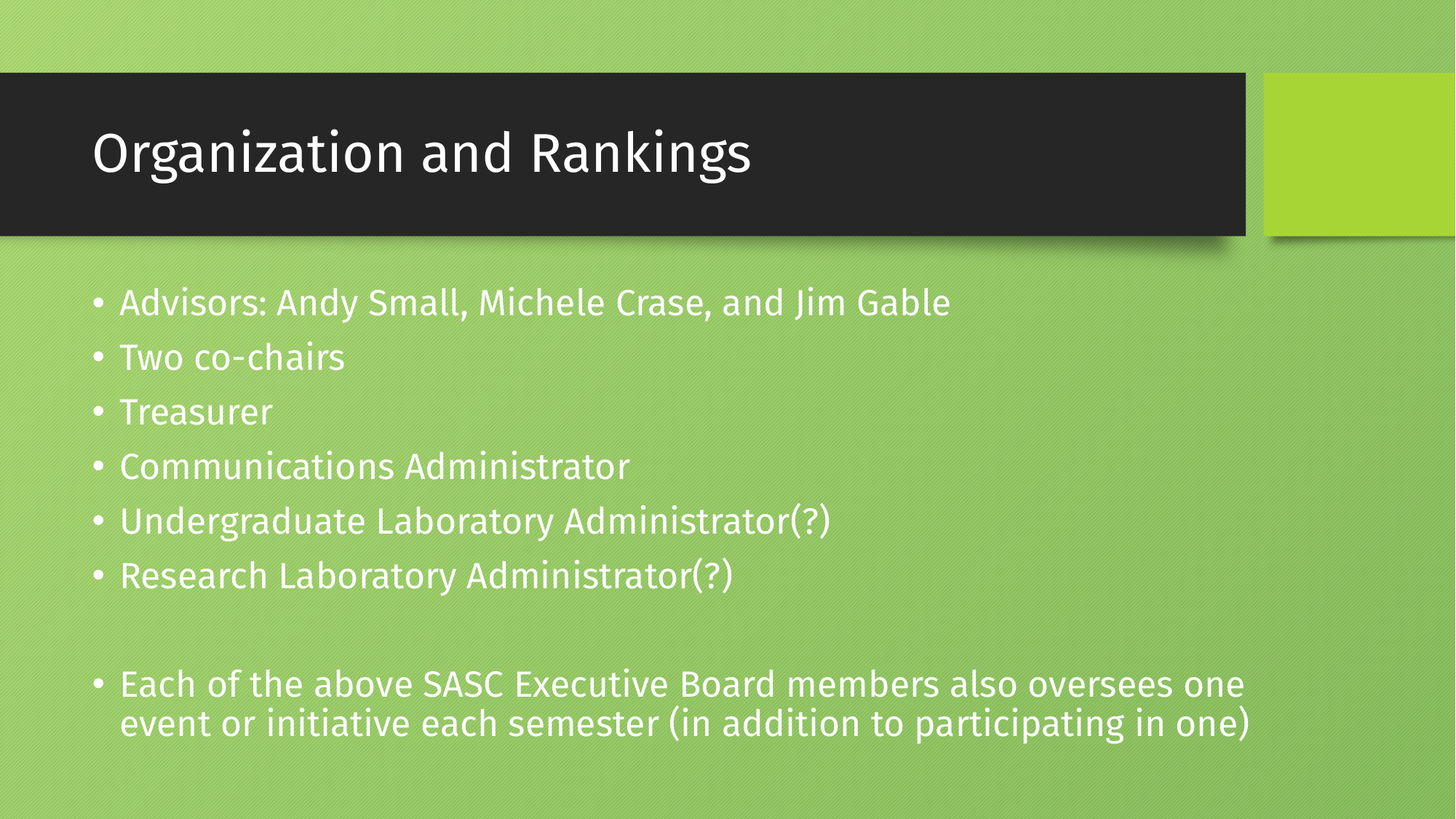

# Organization and Rankings
Advisors: Andy Small, Michele Crase, and Jim Gable
Two co-chairs
Treasurer
Communications Administrator
Undergraduate Laboratory Administrator(?)
Research Laboratory Administrator(?)

Each of the above SASC Executive Board members also oversees one event or initiative each semester (in addition to participating in one)